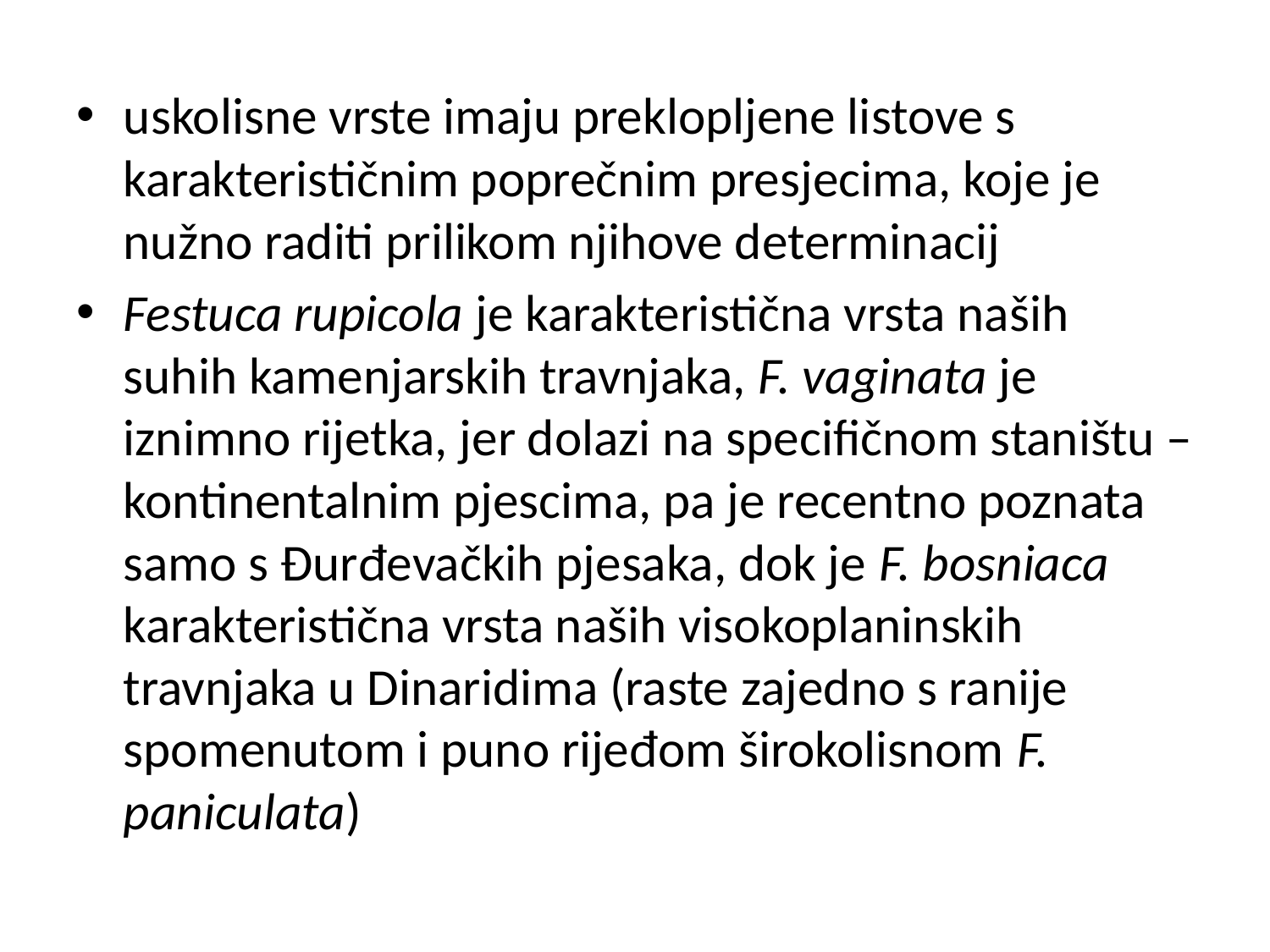

uskolisne vrste imaju preklopljene listove s karakterističnim poprečnim presjecima, koje je nužno raditi prilikom njihove determinacij
Festuca rupicola je karakteristična vrsta naših suhih kamenjarskih travnjaka, F. vaginata je iznimno rijetka, jer dolazi na specifičnom staništu – kontinentalnim pjescima, pa je recentno poznata samo s Đurđevačkih pjesaka, dok je F. bosniaca karakteristična vrsta naših visokoplaninskih travnjaka u Dinaridima (raste zajedno s ranije spomenutom i puno rijeđom širokolisnom F. paniculata)